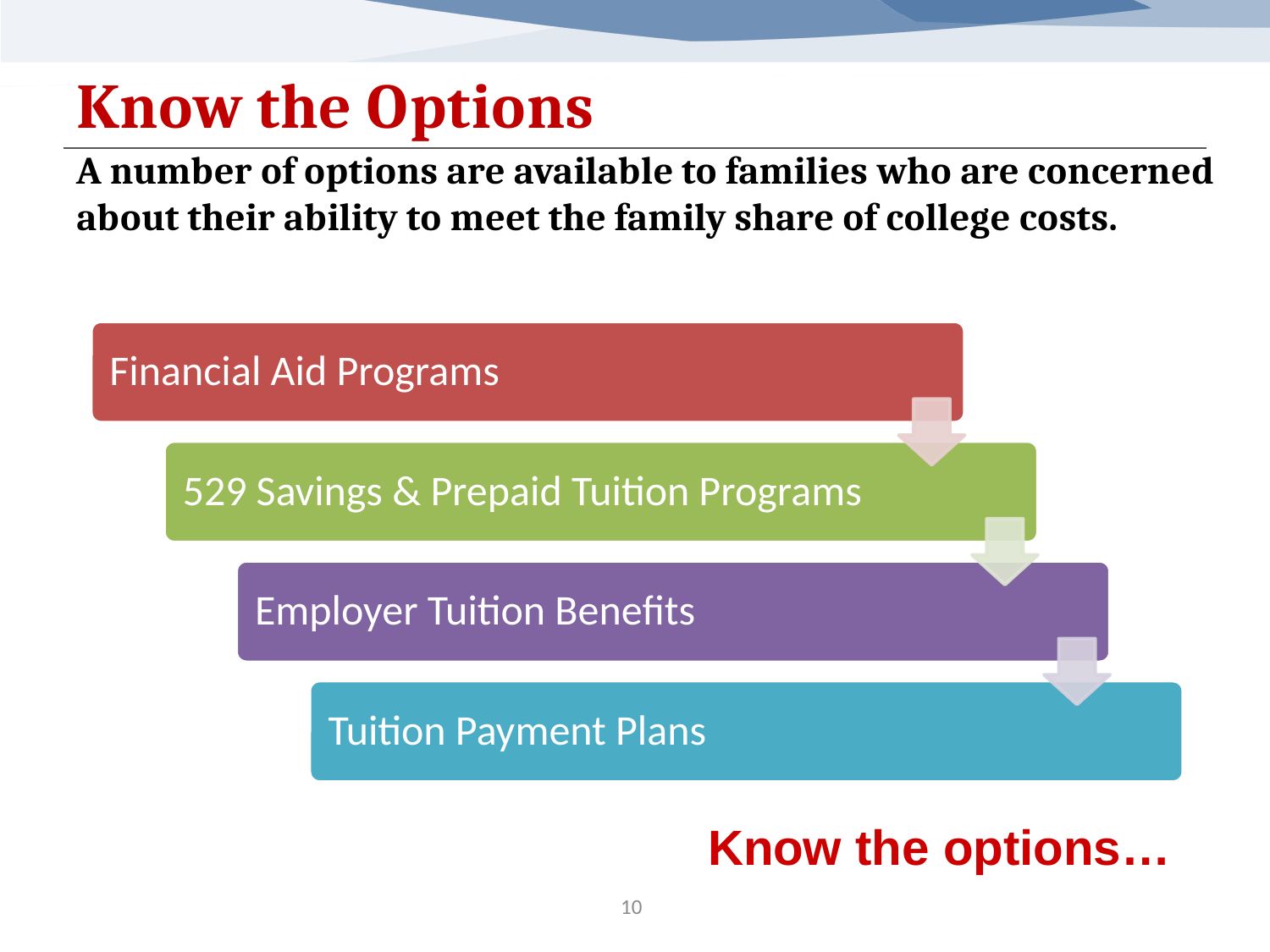

# Know the Options
A number of options are available to families who are concerned about their ability to meet the family share of college costs.
Financial Aid Programs
529 Savings & Prepaid Tuition Programs
Employer Tuition Benefits
Tuition Payment Plans

Know the options…
10